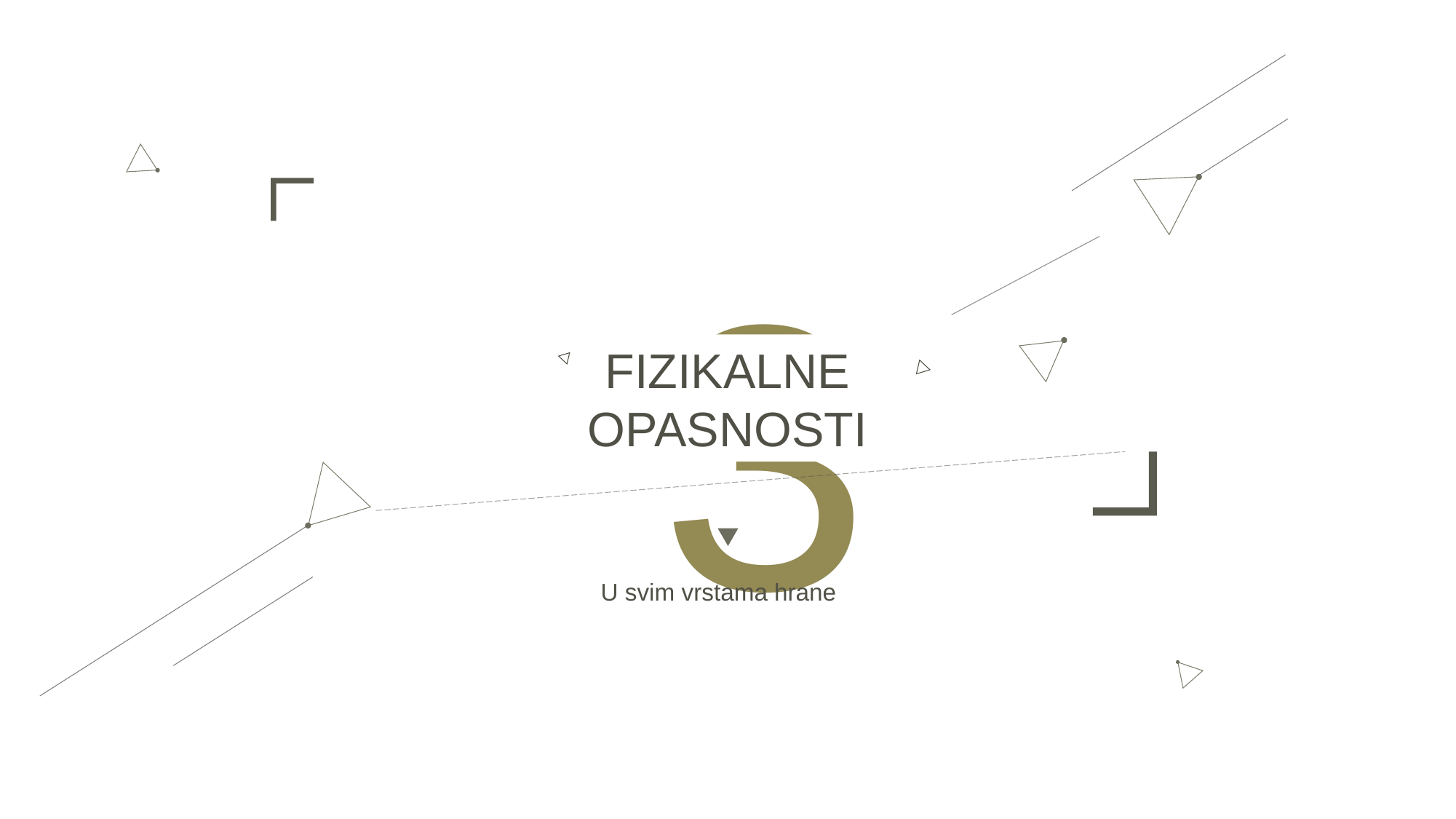

3

FIZIKALNE OPASNOSTI

U svim vrstama hrane